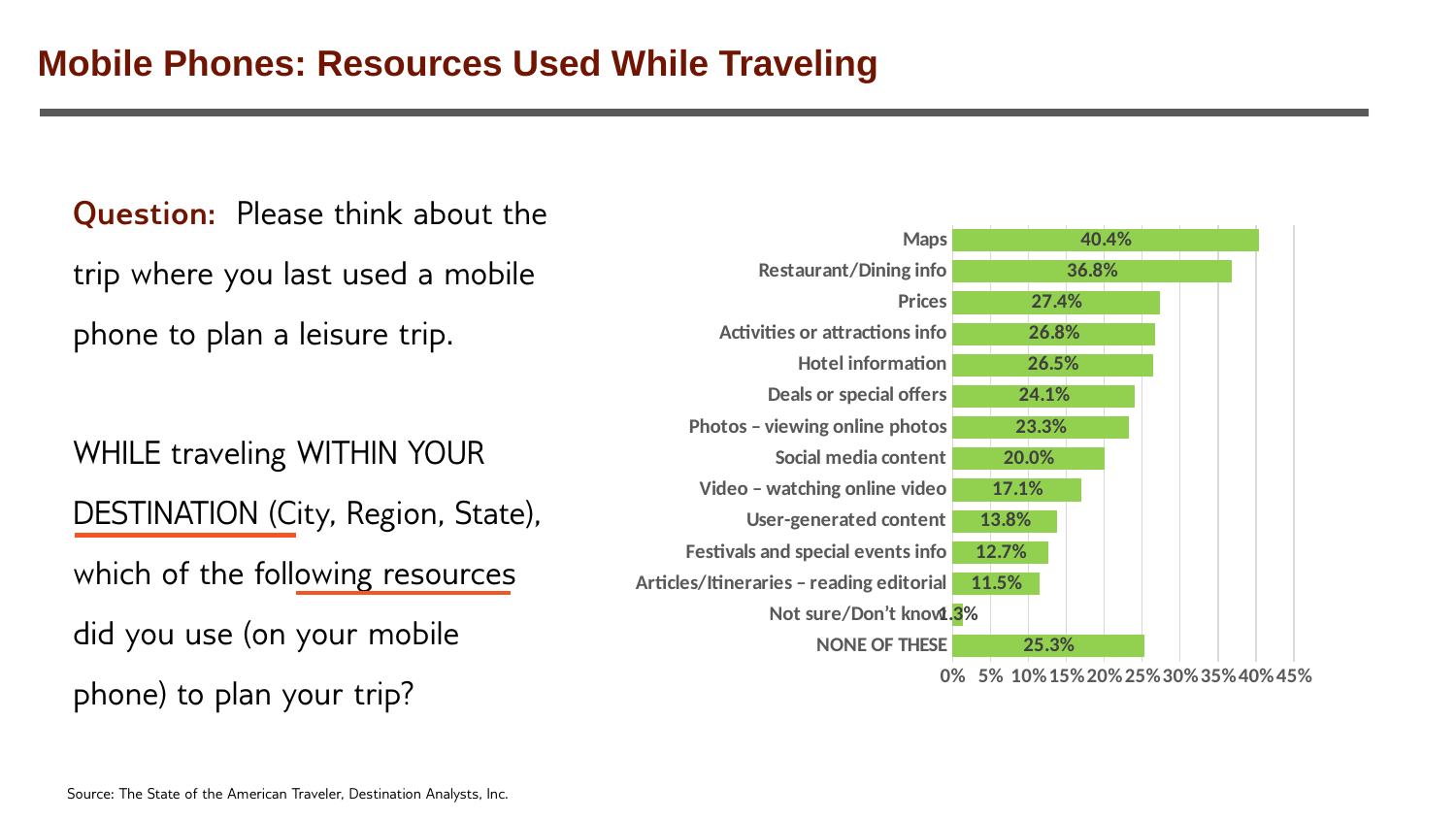

Executive Summary (cont.)
Mobile Phones: Resources Used While Traveling
Question:  Please think about the trip where you last used a mobile phone to plan a leisure trip.

WHILE traveling WITHIN YOUR DESTINATION (City, Region, State), which of the following resources did you use (on your mobile phone) to plan your trip?

### Chart

| Category |  |
|---|---|
| NONE OF THESE | 0.2529441884280594 |
| Not sure/Don’t know | 0.01331285202252944 |
| Articles/Itineraries – reading editorial | 0.1152073732718894 |
| Festivals and special events info | 0.12698412698412698 |
| User-generated content | 0.13824884792626727 |
| Video – watching online video | 0.1705069124423963 |
| Social media content | 0.20020481310803892 |
| Photos – viewing online photos | 0.2329749103942652 |
| Deals or special offers | 0.24065540194572452 |
| Hotel information | 0.264720942140297 |
| Activities or attractions info | 0.2677931387608807 |
| Prices | 0.2739375320020481 |
| Restaurant/Dining info | 0.3676395289298515 |
| Maps | 0.4039938556067588 |
Source: The State of the American Traveler, Destination Analysts, Inc.